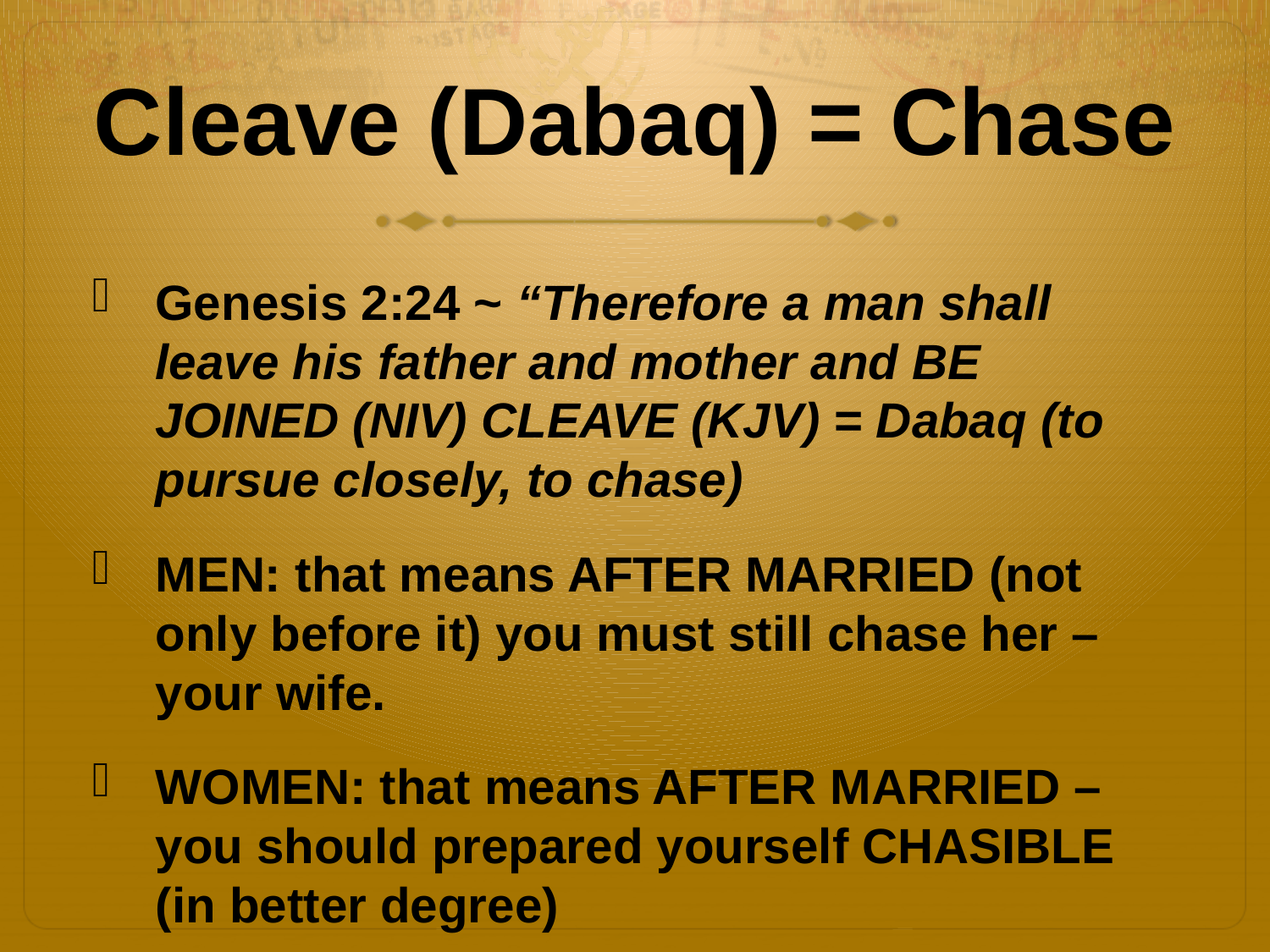

# Cleave (Dabaq) = Chase
Genesis 2:24 ~ “Therefore a man shall leave his father and mother and BE JOINED (NIV) CLEAVE (KJV) = Dabaq (to pursue closely, to chase)
MEN: that means AFTER MARRIED (not only before it) you must still chase her – your wife.
WOMEN: that means AFTER MARRIED – you should prepared yourself CHASIBLE (in better degree)